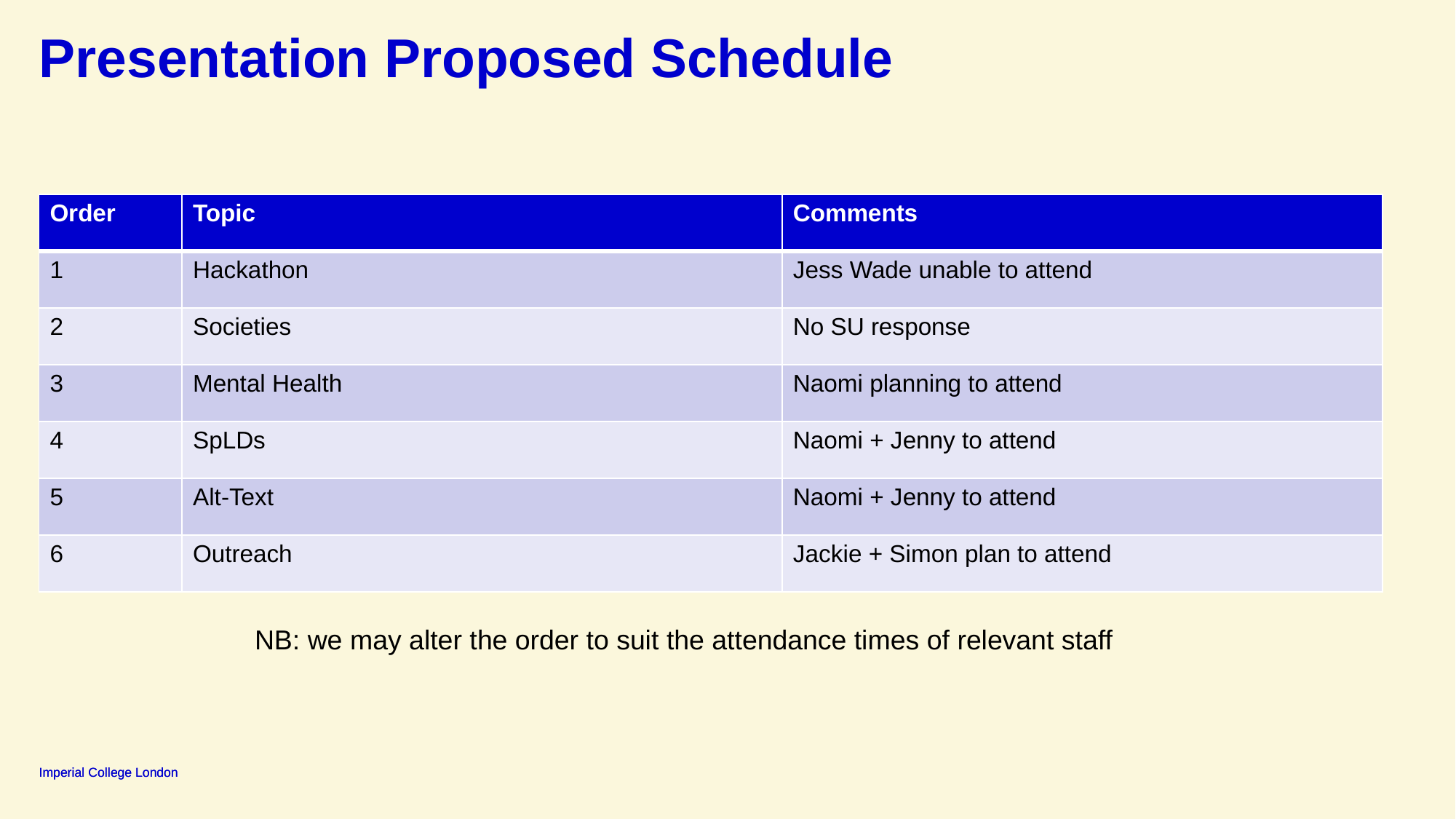

# Presentation Proposed Schedule

| Order | Topic | Comments |
| --- | --- | --- |
| 1 | Hackathon | Jess Wade unable to attend |
| 2 | Societies | No SU response |
| 3 | Mental Health | Naomi planning to attend |
| 4 | SpLDs | Naomi + Jenny to attend |
| 5 | Alt-Text | Naomi + Jenny to attend |
| 6 | Outreach | Jackie + Simon plan to attend |
NB: we may alter the order to suit the attendance times of relevant staff